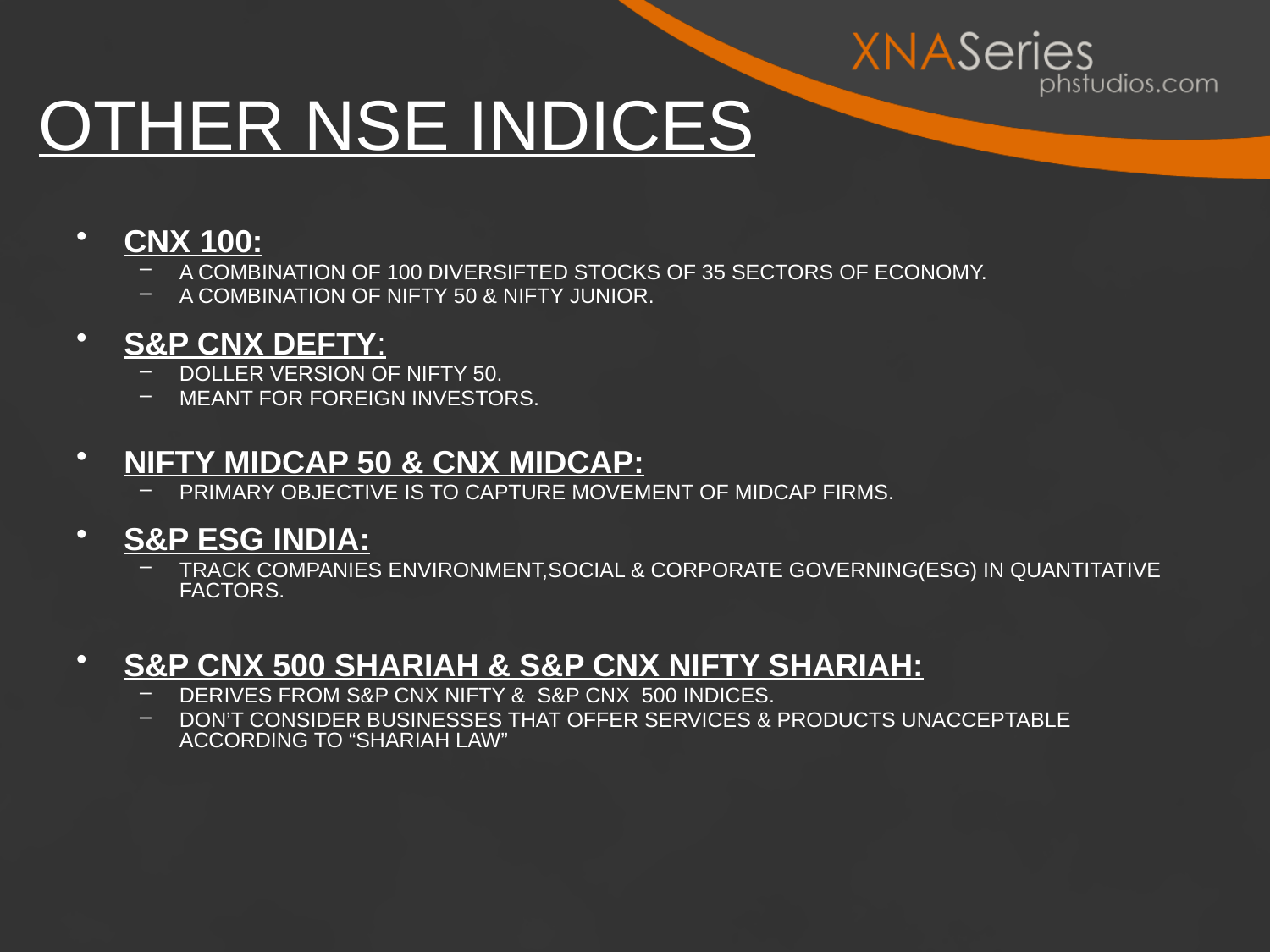

# OTHER NSE INDICES
CNX 100:
A COMBINATION OF 100 DIVERSIFTED STOCKS OF 35 SECTORS OF ECONOMY.
A COMBINATION OF NIFTY 50 & NIFTY JUNIOR.

S&P CNX DEFTY:
DOLLER VERSION OF NIFTY 50.
MEANT FOR FOREIGN INVESTORS.

NIFTY MIDCAP 50 & CNX MIDCAP:
PRIMARY OBJECTIVE IS TO CAPTURE MOVEMENT OF MIDCAP FIRMS.

S&P ESG INDIA:
TRACK COMPANIES ENVIRONMENT,SOCIAL & CORPORATE GOVERNING(ESG) IN QUANTITATIVE FACTORS.

S&P CNX 500 SHARIAH & S&P CNX NIFTY SHARIAH:
DERIVES FROM S&P CNX NIFTY &  S&P CNX  500 INDICES.
DON’T CONSIDER BUSINESSES THAT OFFER SERVICES & PRODUCTS UNACCEPTABLE  ACCORDING TO “SHARIAH LAW”